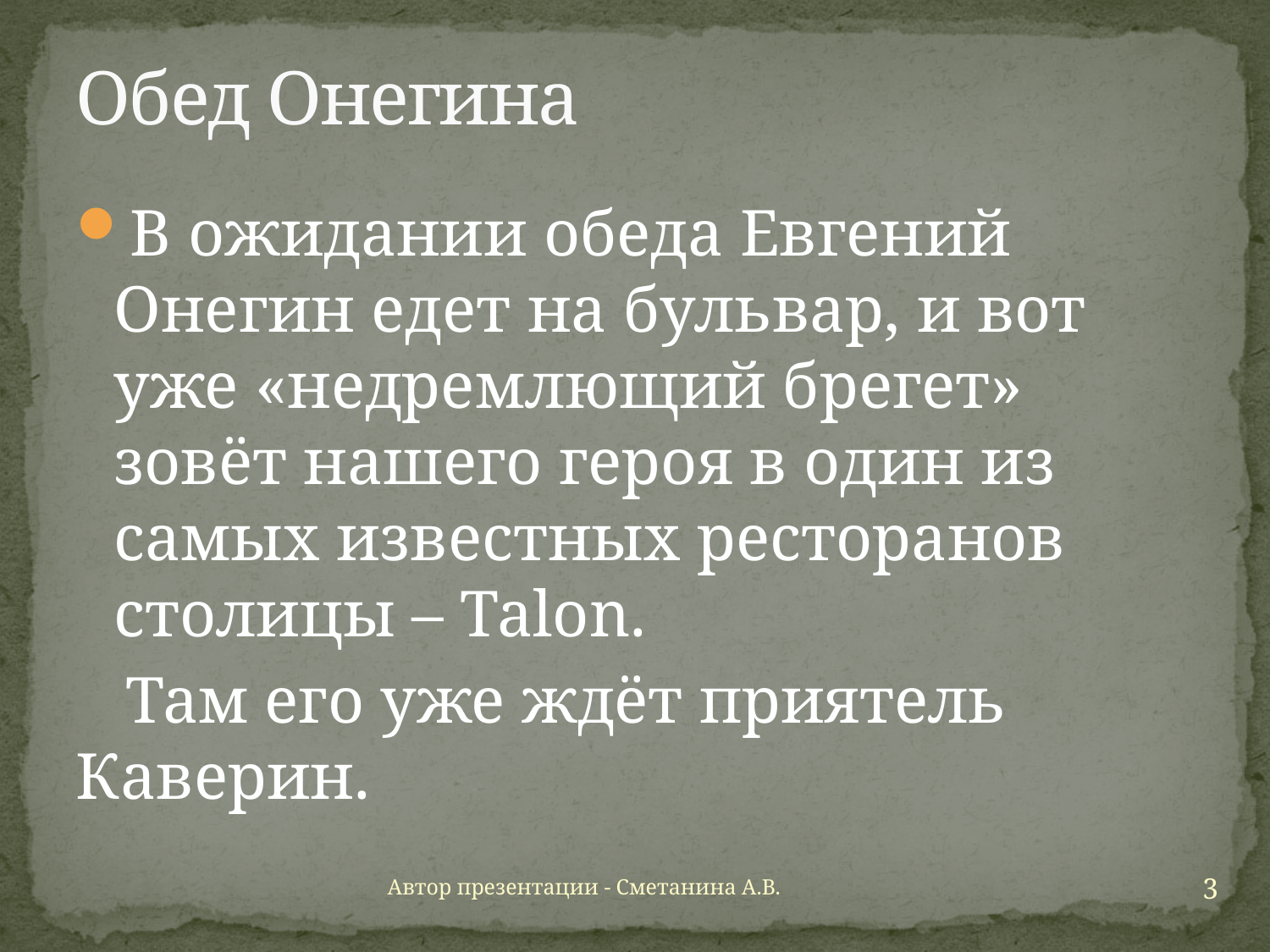

# Обед Онегина
В ожидании обеда Евгений Онегин едет на бульвар, и вот уже «недремлющий брегет» зовёт нашего героя в один из самых известных ресторанов столицы – Talon.
   Там его уже ждёт приятель Каверин.
3
Автор презентации - Сметанина А.В.